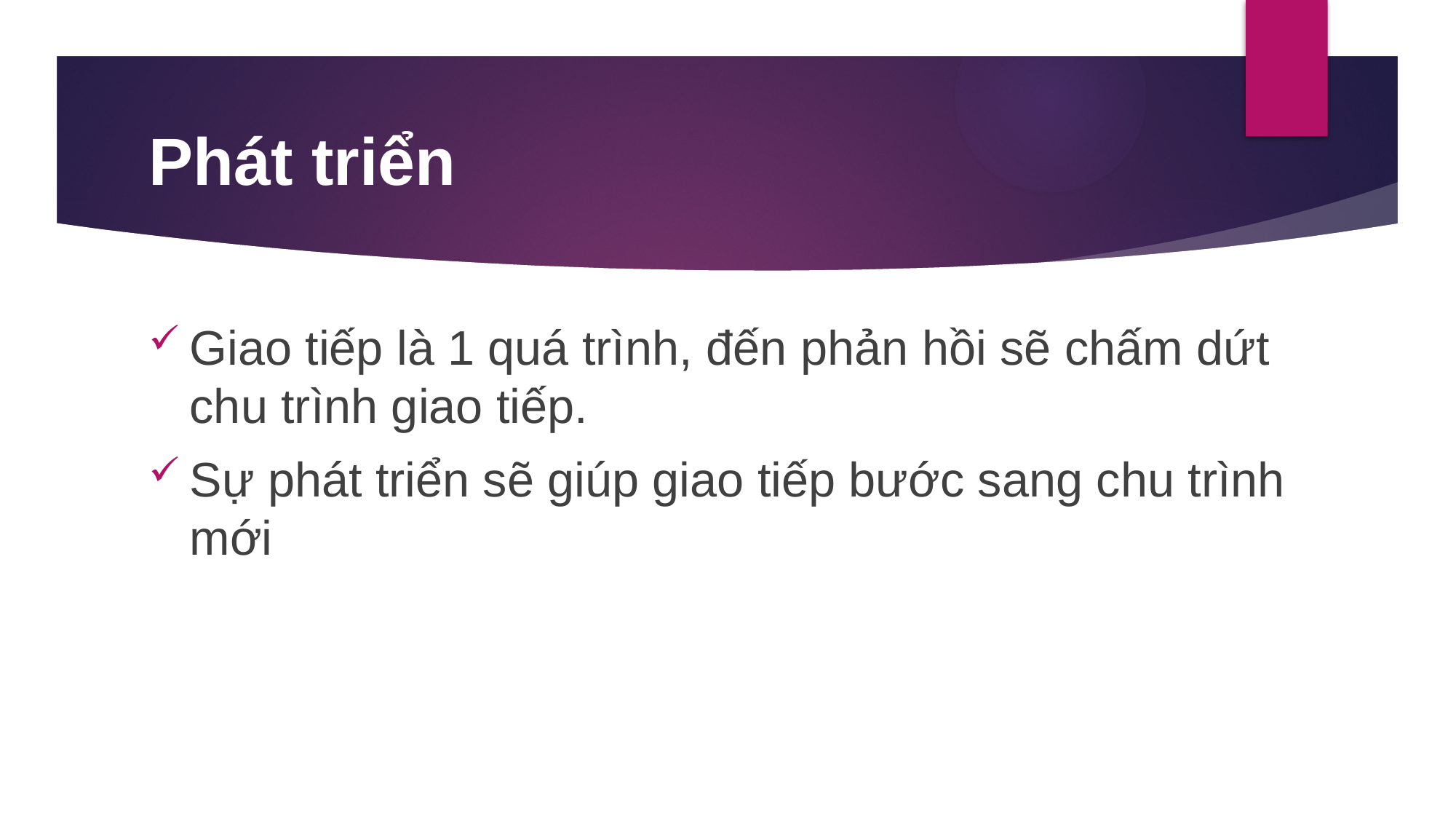

# Phát triển
Giao tiếp là 1 quá trình, đến phản hồi sẽ chấm dứt chu trình giao tiếp.
Sự phát triển sẽ giúp giao tiếp bước sang chu trình mới